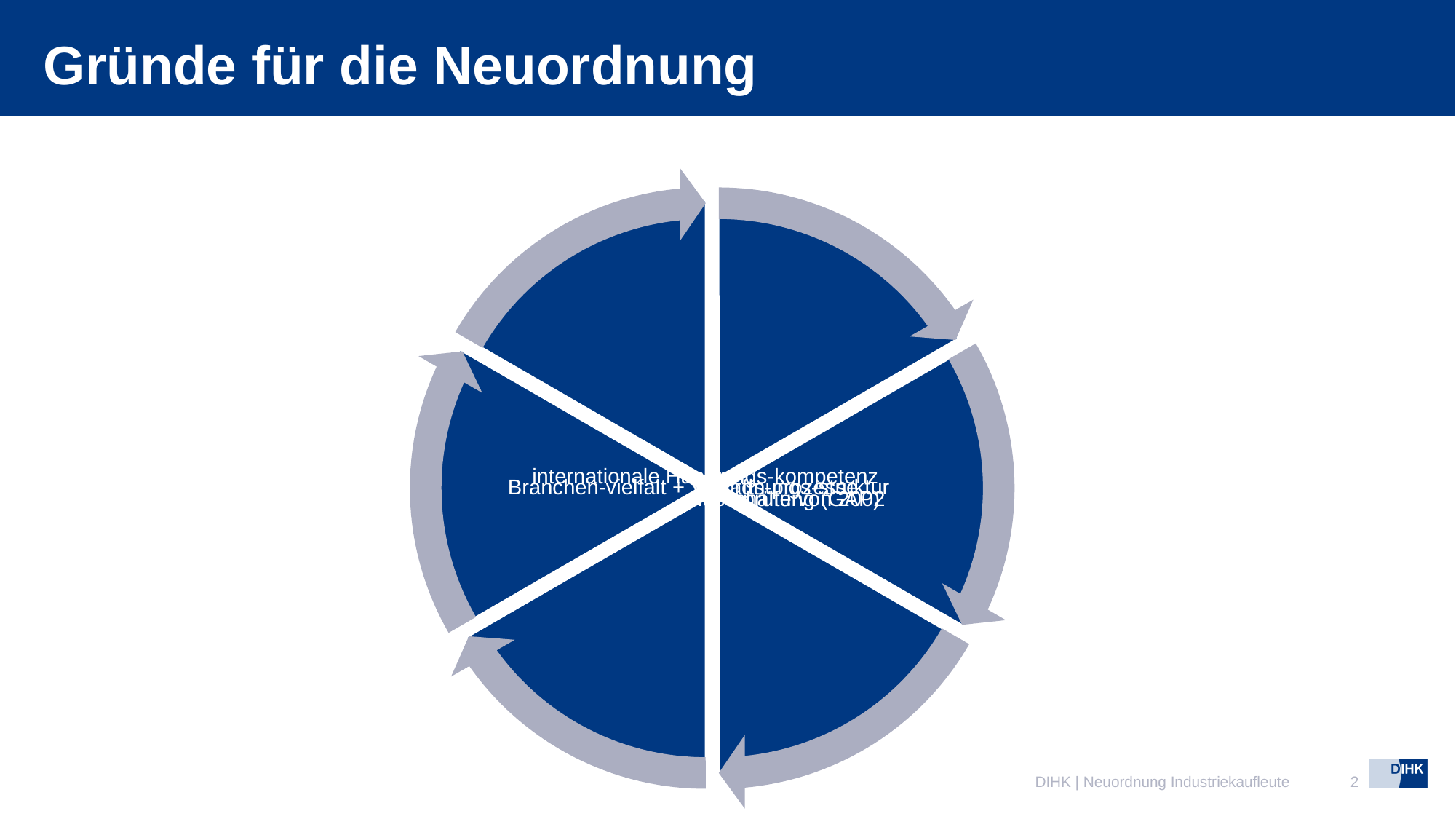

# Gründe für die Neuordnung
Ergebnisse Berufsbildung 4.0
Digitale Geschäfts-prozesse
Aktualisierung der Inhalte von 2002
Gestreckte Abschluss-prüfung (GAP)
Branchen-vielfalt + Verordnungs-struktur
internationale Handlungs-kompetenz
DIHK | Neuordnung Industriekaufleute
2